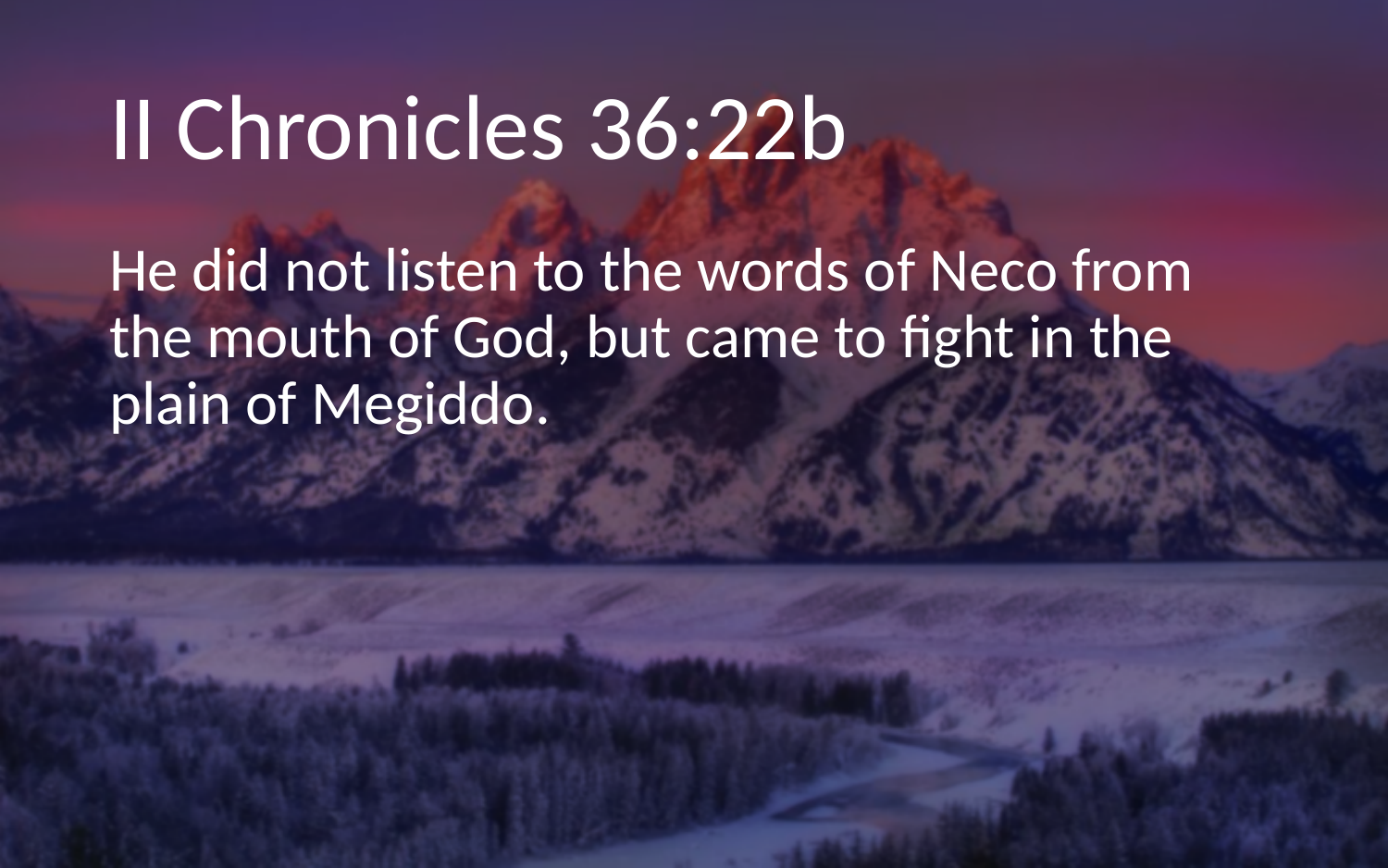

# II Chronicles 36:22b
He did not listen to the words of Neco from the mouth of God, but came to fight in the plain of Megiddo.